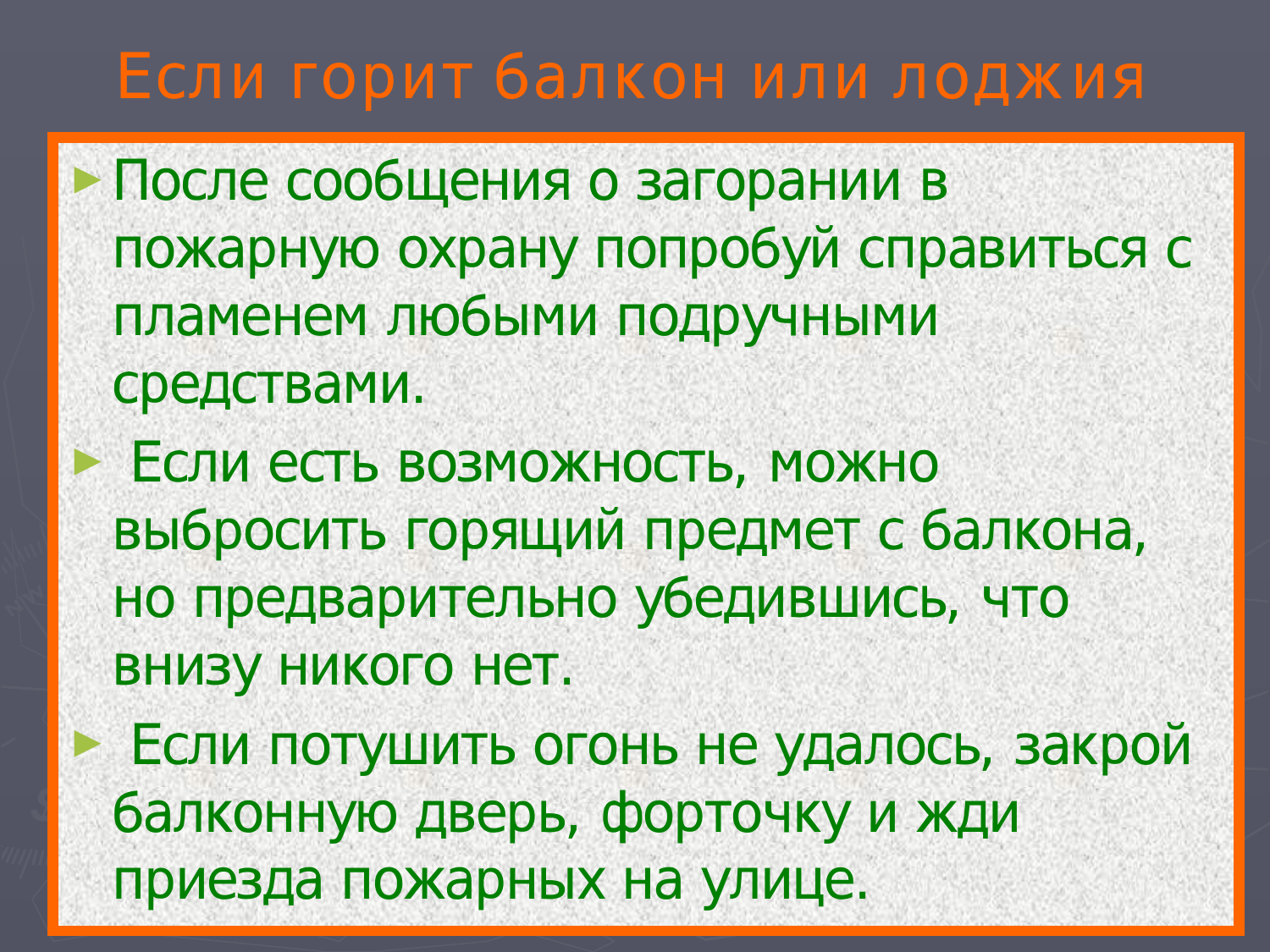

# Если горит балкон или лоджия
После сообщения о загорании в пожарную охрану попробуй справиться с пламенем любыми подручными средствами.
 Если есть возможность, можно выбросить горящий предмет с балкона, но предварительно убедившись, что внизу никого нет.
 Если потушить огонь не удалось, закрой балконную дверь, форточку и жди приезда пожарных на улице.